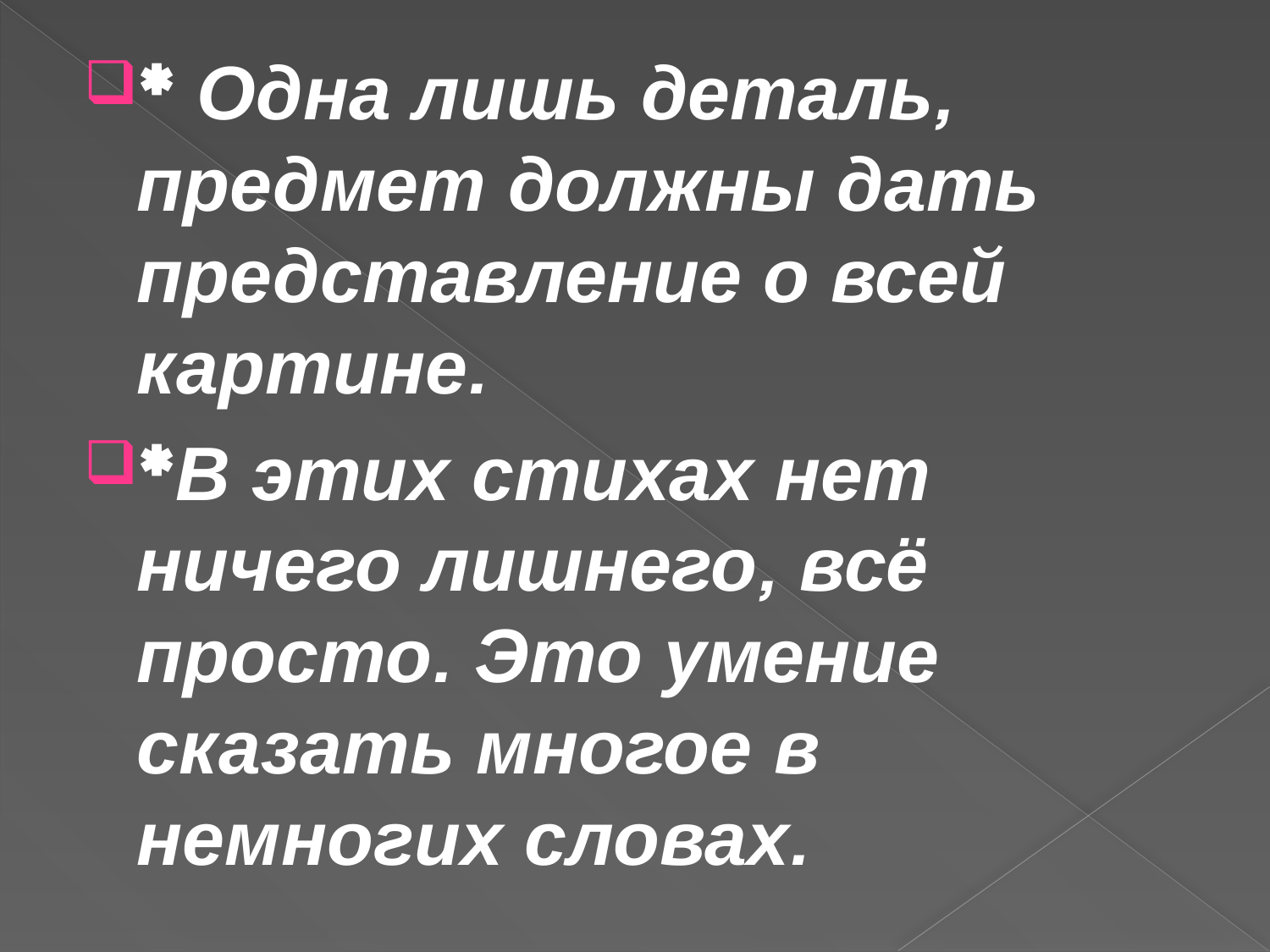

* Одна лишь деталь, предмет должны дать представление о всей картине.
*В этих стихах нет ничего лишнего, всё просто. Это умение сказать многое в немногих словах.

#